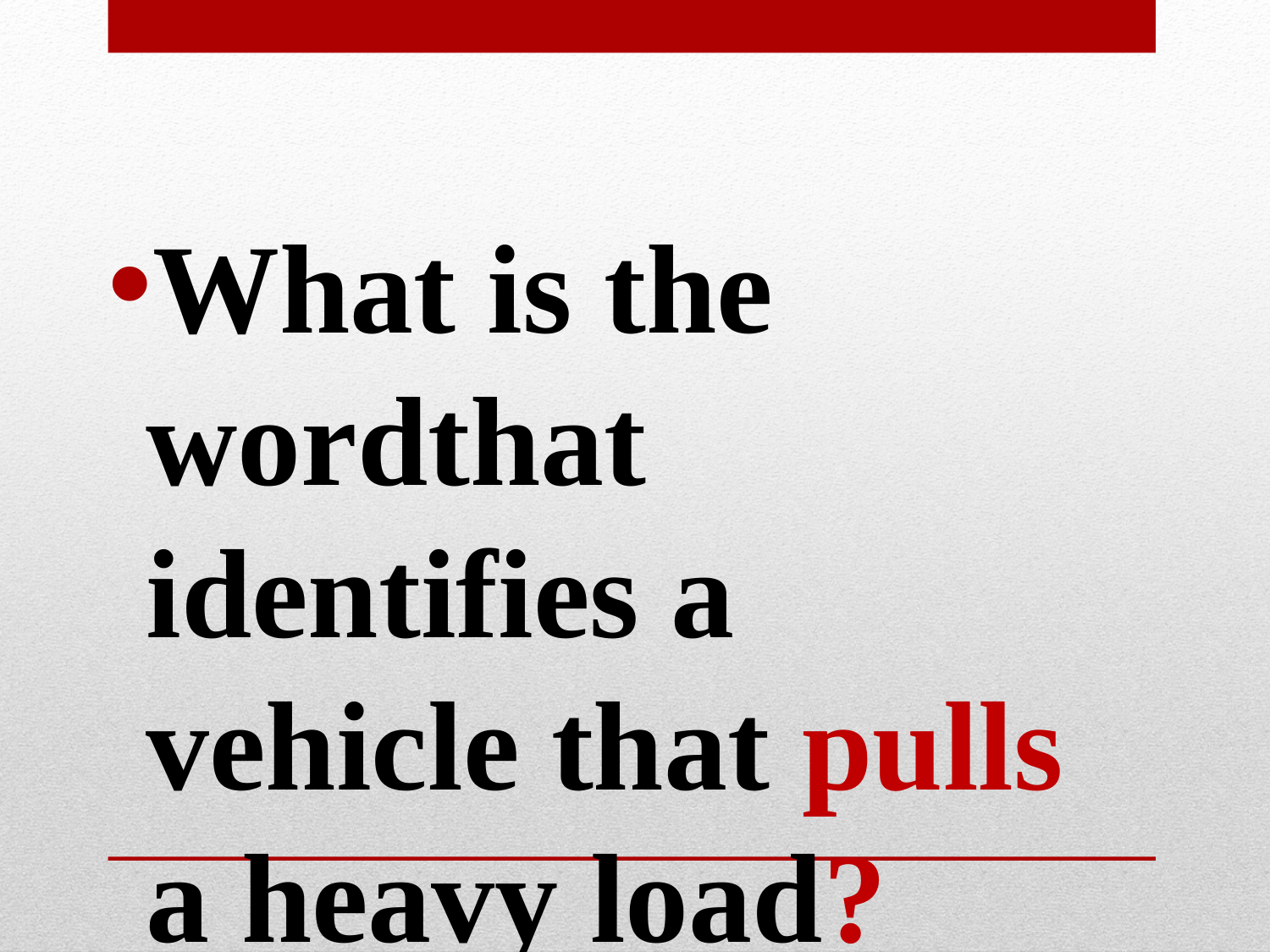

#
What is the wordthat identifies a vehicle that pulls a heavy load?